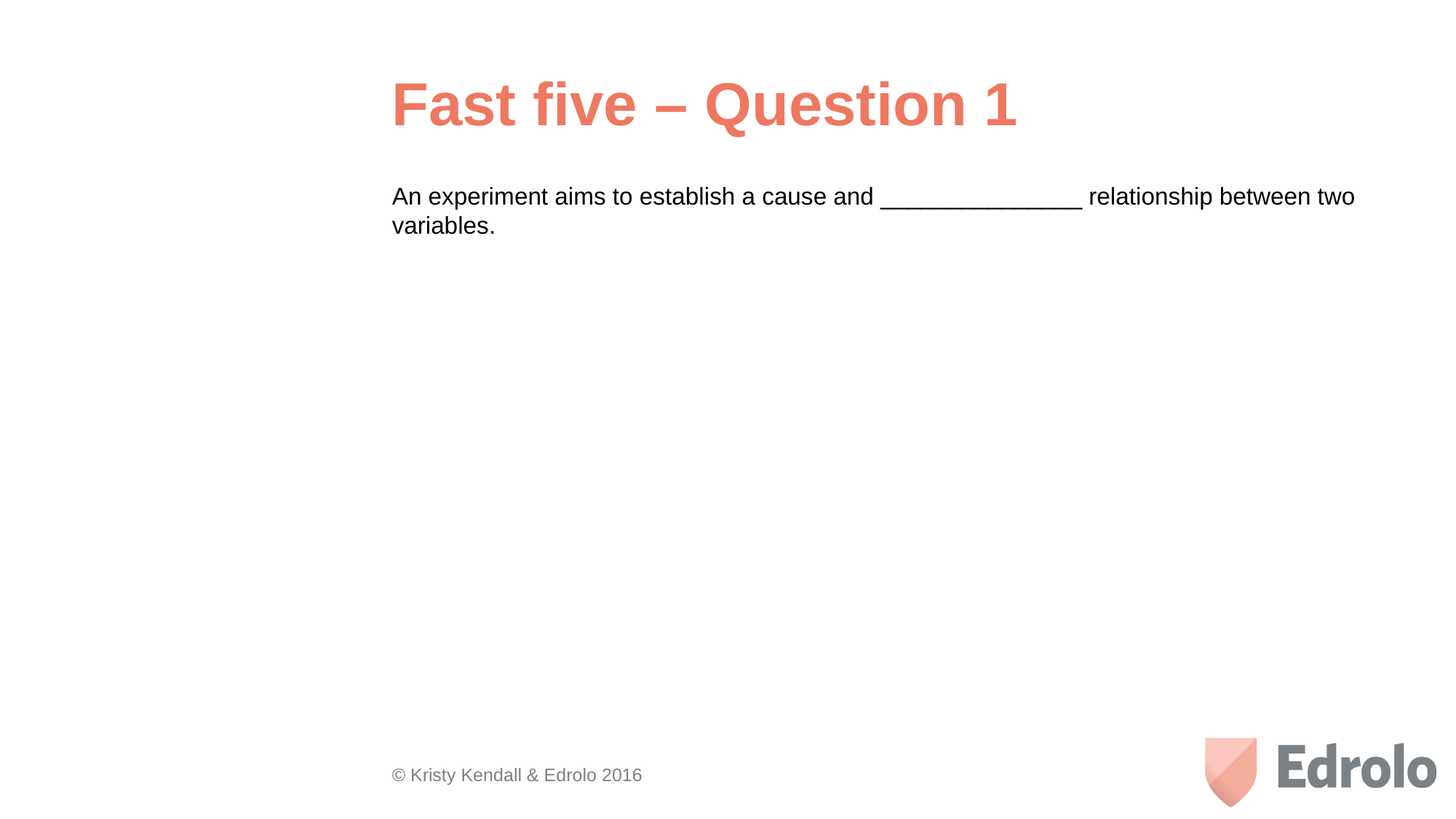

# Fast five – Question 1
An experiment aims to establish a cause and _______________ relationship between two variables.